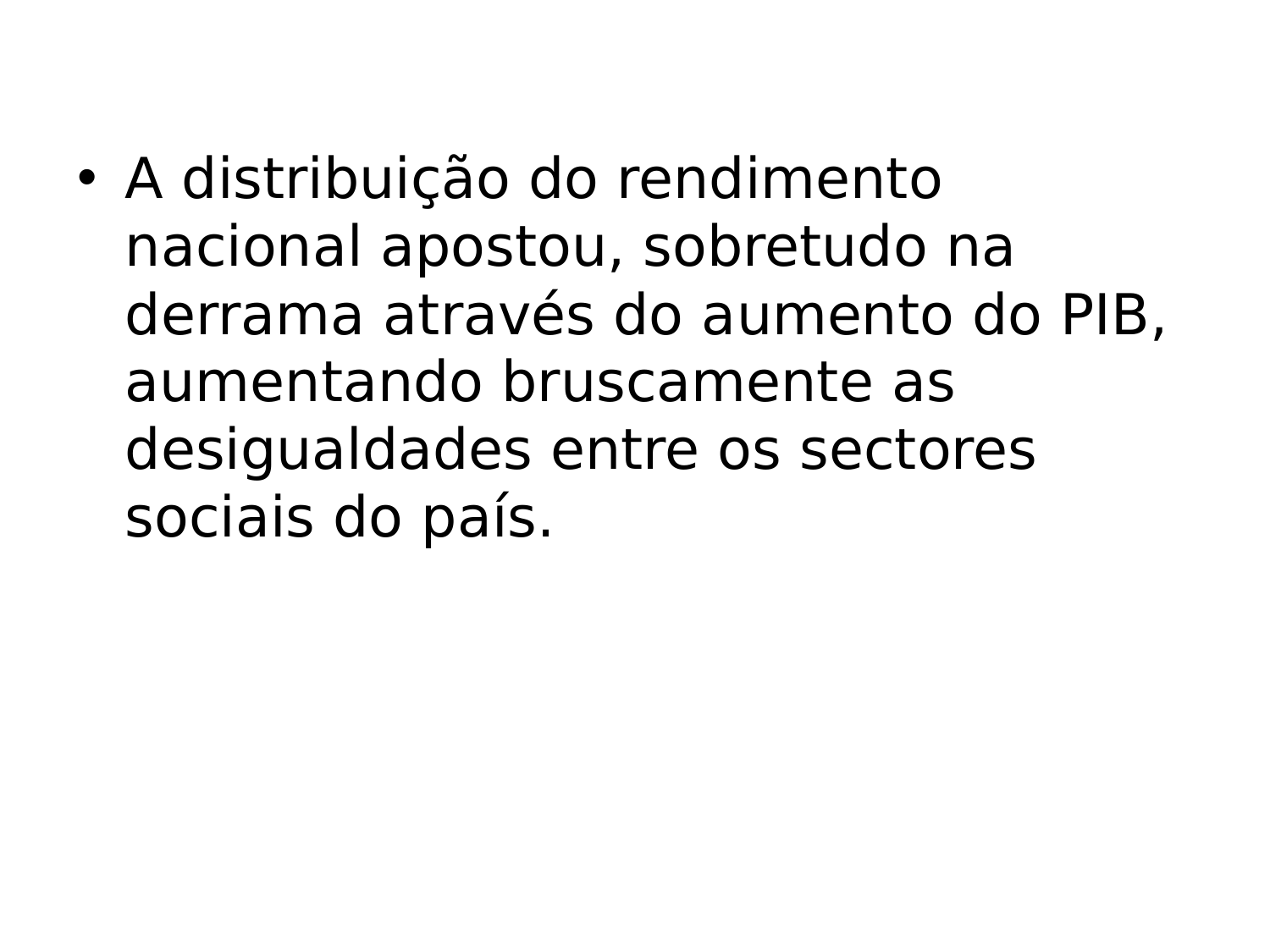

A distribuição do rendimento nacional apostou, sobretudo na derrama através do aumento do PIB, aumentando bruscamente as desigualdades entre os sectores sociais do país.